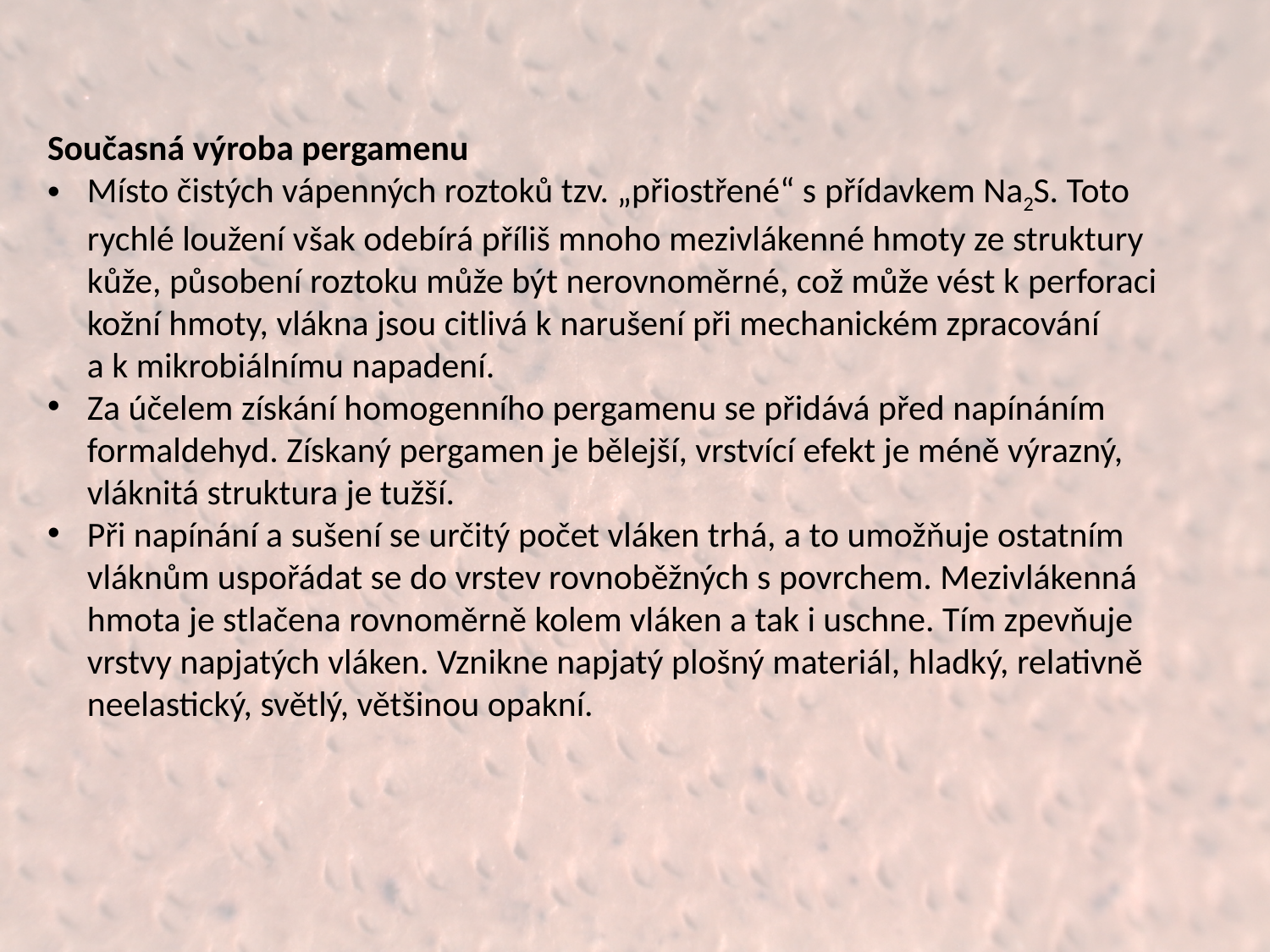

Současná výroba pergamenu
Místo čistých vápenných roztoků tzv. „přiostřené“ s přídavkem Na2S. Toto rychlé loužení však odebírá příliš mnoho mezivlákenné hmoty ze struktury kůže, působení roztoku může být nerovnoměrné, což může vést k perforaci kožní hmoty, vlákna jsou citlivá k narušení při mechanickém zpracování
a k mikrobiálnímu napadení.
Za účelem získání homogenního pergamenu se přidává před napínáním formaldehyd. Získaný pergamen je bělejší, vrstvící efekt je méně výrazný, vláknitá struktura je tužší.
Při napínání a sušení se určitý počet vláken trhá, a to umožňuje ostatním vláknům uspořádat se do vrstev rovnoběžných s povrchem. Mezivlákenná hmota je stlačena rovnoměrně kolem vláken a tak i uschne. Tím zpevňuje vrstvy napjatých vláken. Vznikne napjatý plošný materiál, hladký, relativně neelastický, světlý, většinou opakní.